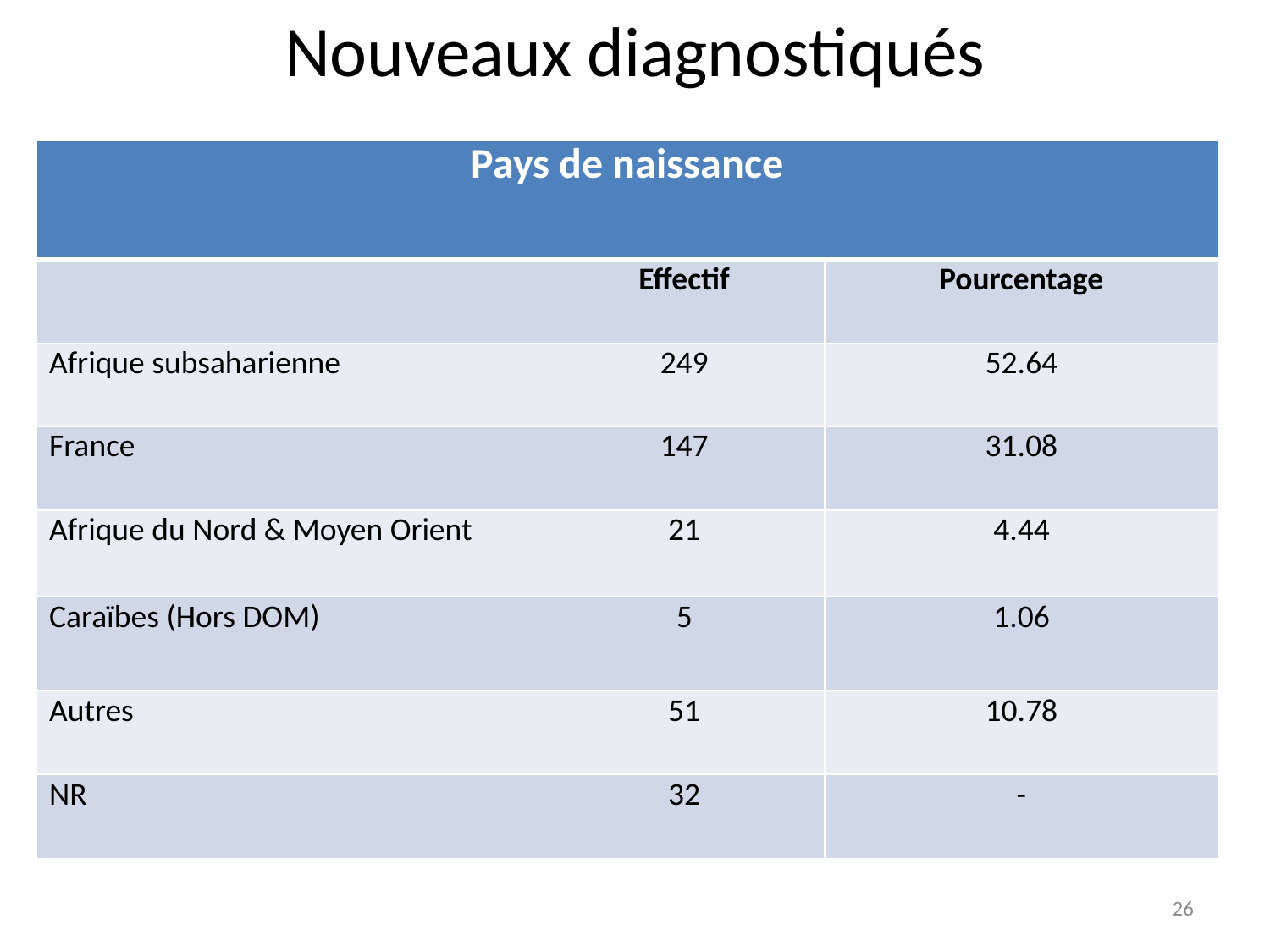

Nouveaux diagnostiqués
| Pays de naissance |  |  |
| --- | --- | --- |
|  | Effectif | Pourcentage |
| Afrique subsaharienne | 249 | 52.64 |
| France | 147 | 31.08 |
| Afrique du Nord & Moyen Orient | 21 | 4.44 |
| Caraïbes (Hors DOM) | 5 | 1.06 |
| Autres | 51 | 10.78 |
| NR | 32 | - |
26